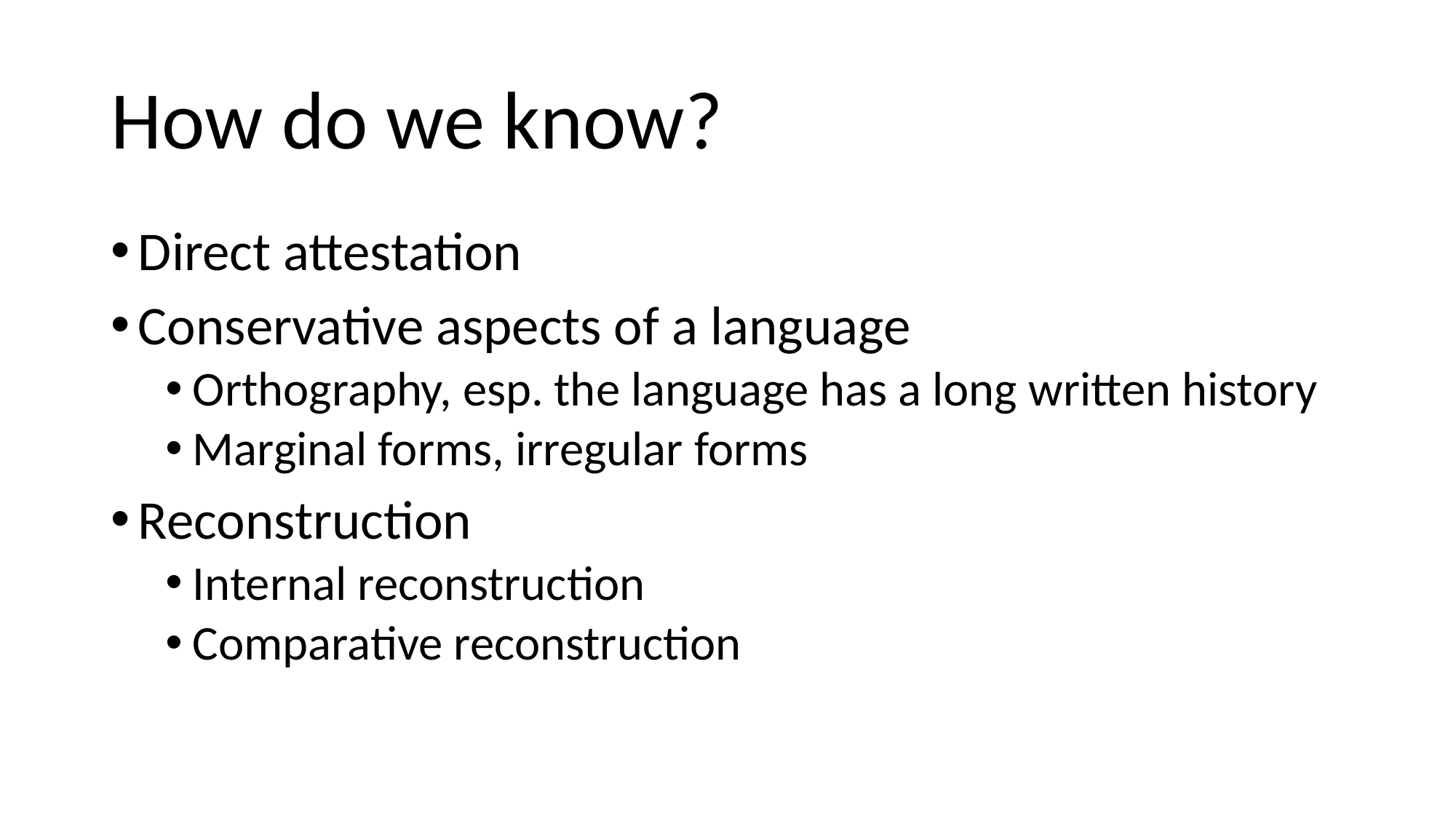

# How do we know?
Direct attestation
Conservative aspects of a language
Orthography, esp. the language has a long written history
Marginal forms, irregular forms
Reconstruction
Internal reconstruction
Comparative reconstruction